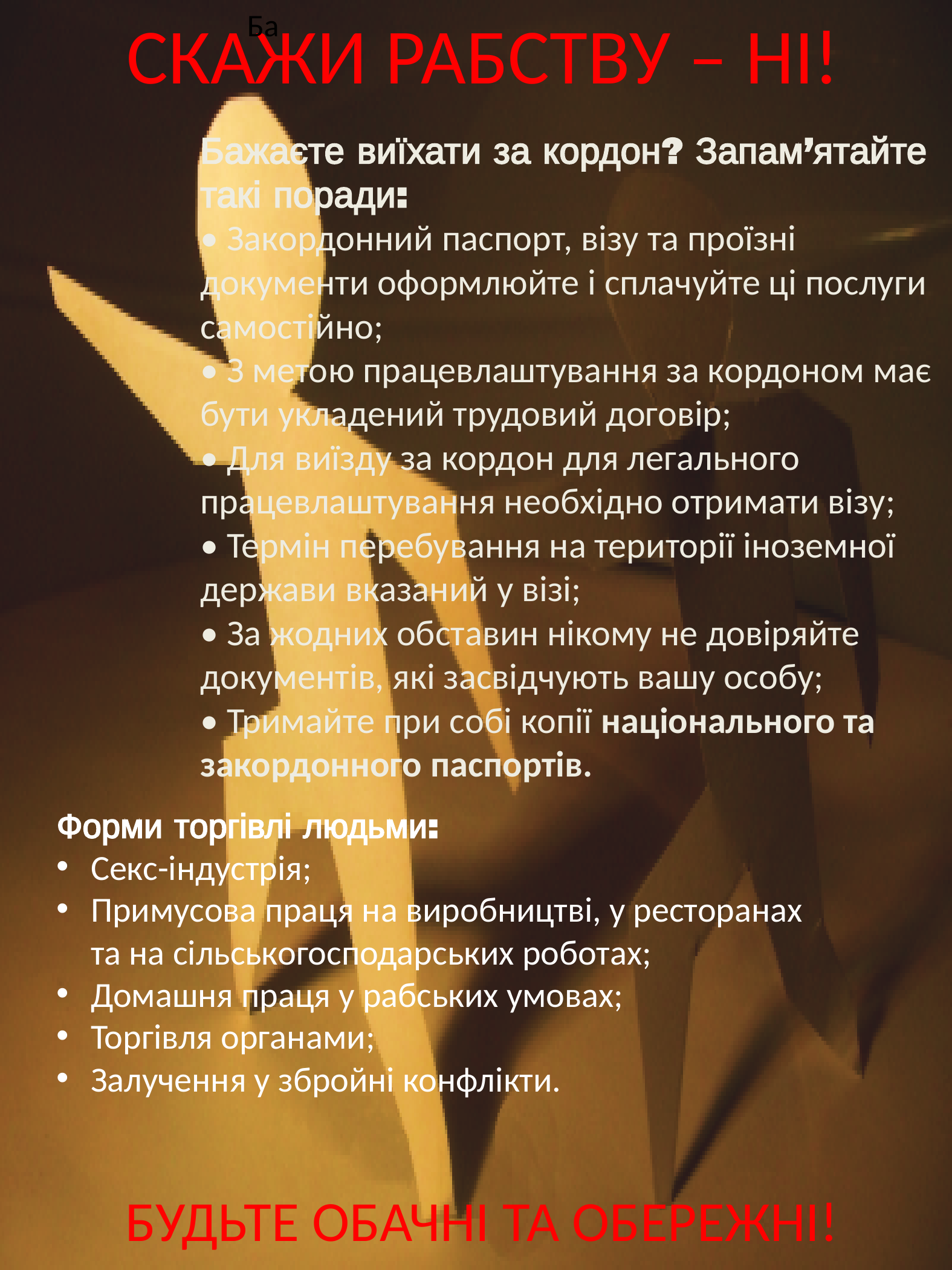

# СКАЖИ РАБСТВУ – НІ!
Ба
Бажаєте виїхати за кордон? Запам’ятайте такі поради:
• Закордонний паспорт, візу та проїзні документи оформлюйте і сплачуйте ці послуги самостійно;
• З метою працевлаштування за кордоном має бути укладений трудовий договір;
• Для виїзду за кордон для легального працевлаштування необхідно отримати візу;
• Термін перебування на території іноземної держави вказаний у візі;
• За жодних обставин нікому не довіряйте документів, які засвідчують вашу особу;
• Тримайте при собі копії національного та закордонного паспортів.
Форми торгівлі людьми:
Секс-індустрія;
Примусова праця на виробництві, у ресторанах та на сільськогосподарських роботах;
Домашня праця у рабських умовах;
Торгівля органами;
Залучення у збройні конфлікти.
БУДЬТЕ ОБАЧНІ ТА ОБЕРЕЖНІ!